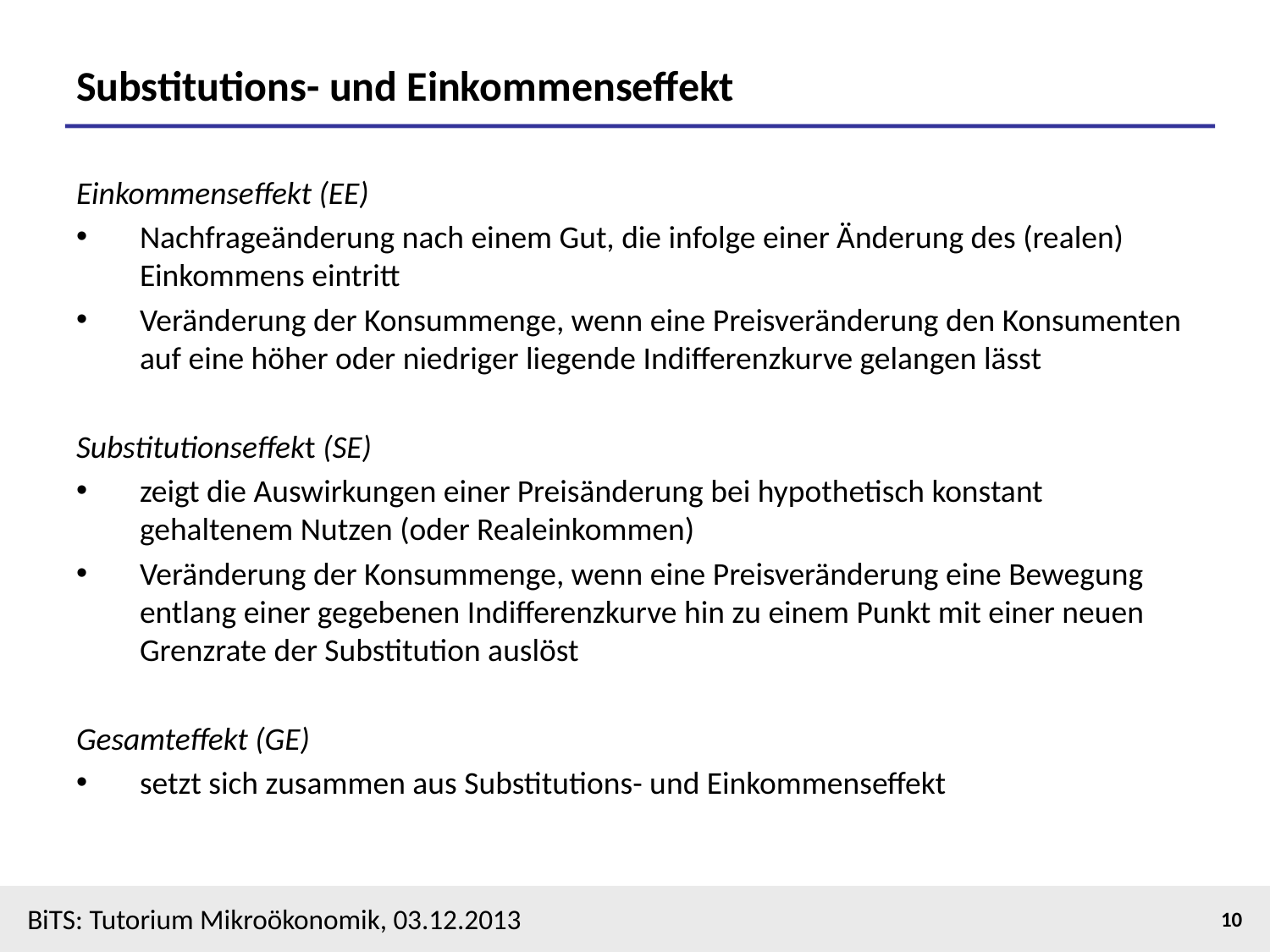

# Substitutions- und Einkommenseffekt
Einkommenseffekt (EE)
Nachfrageänderung nach einem Gut, die infolge einer Änderung des (realen) Einkommens eintritt
Veränderung der Konsummenge, wenn eine Preisveränderung den Konsumenten auf eine höher oder niedriger liegende Indifferenzkurve gelangen lässt

Substitutionseffekt (SE)
zeigt die Auswirkungen einer Preisänderung bei hypothetisch konstant gehaltenem Nutzen (oder Realeinkommen)
Veränderung der Konsummenge, wenn eine Preisveränderung eine Bewegung entlang einer gegebenen Indifferenzkurve hin zu einem Punkt mit einer neuen Grenzrate der Substitution auslöst

Gesamteffekt (GE)
setzt sich zusammen aus Substitutions- und Einkommenseffekt